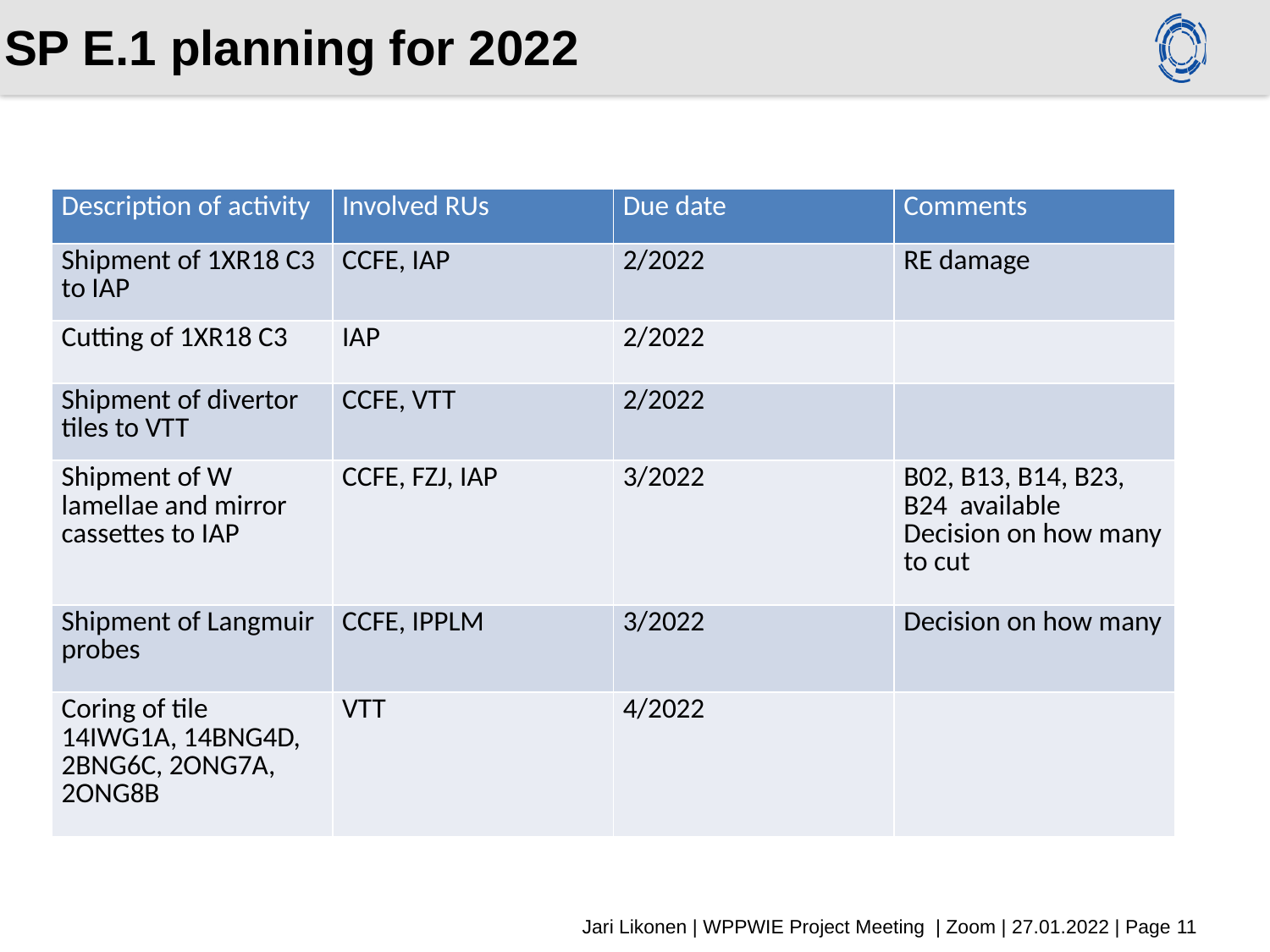

# SP E.1 planning for 2022
| Description of activity | Involved RUs | Due date | Comments |
| --- | --- | --- | --- |
| Shipment of 1XR18 C3 to IAP | CCFE, IAP | 2/2022 | RE damage |
| Cutting of 1XR18 C3 | IAP | 2/2022 |  |
| Shipment of divertor tiles to VTT | CCFE, VTT | 2/2022 |  |
| Shipment of W lamellae and mirror cassettes to IAP | CCFE, FZJ, IAP | 3/2022 | B02, B13, B14, B23, B24 available Decision on how many to cut |
| Shipment of Langmuir probes | CCFE, IPPLM | 3/2022 | Decision on how many |
| Coring of tile 14IWG1A, 14BNG4D, 2BNG6C, 2ONG7A, 2ONG8B | VTT | 4/2022 |  |
Cutting of mirror cassettes in 2023?
Jari Likonen | WPPWIE Project Meeting  | Zoom | 27.01.2022 | Page 11